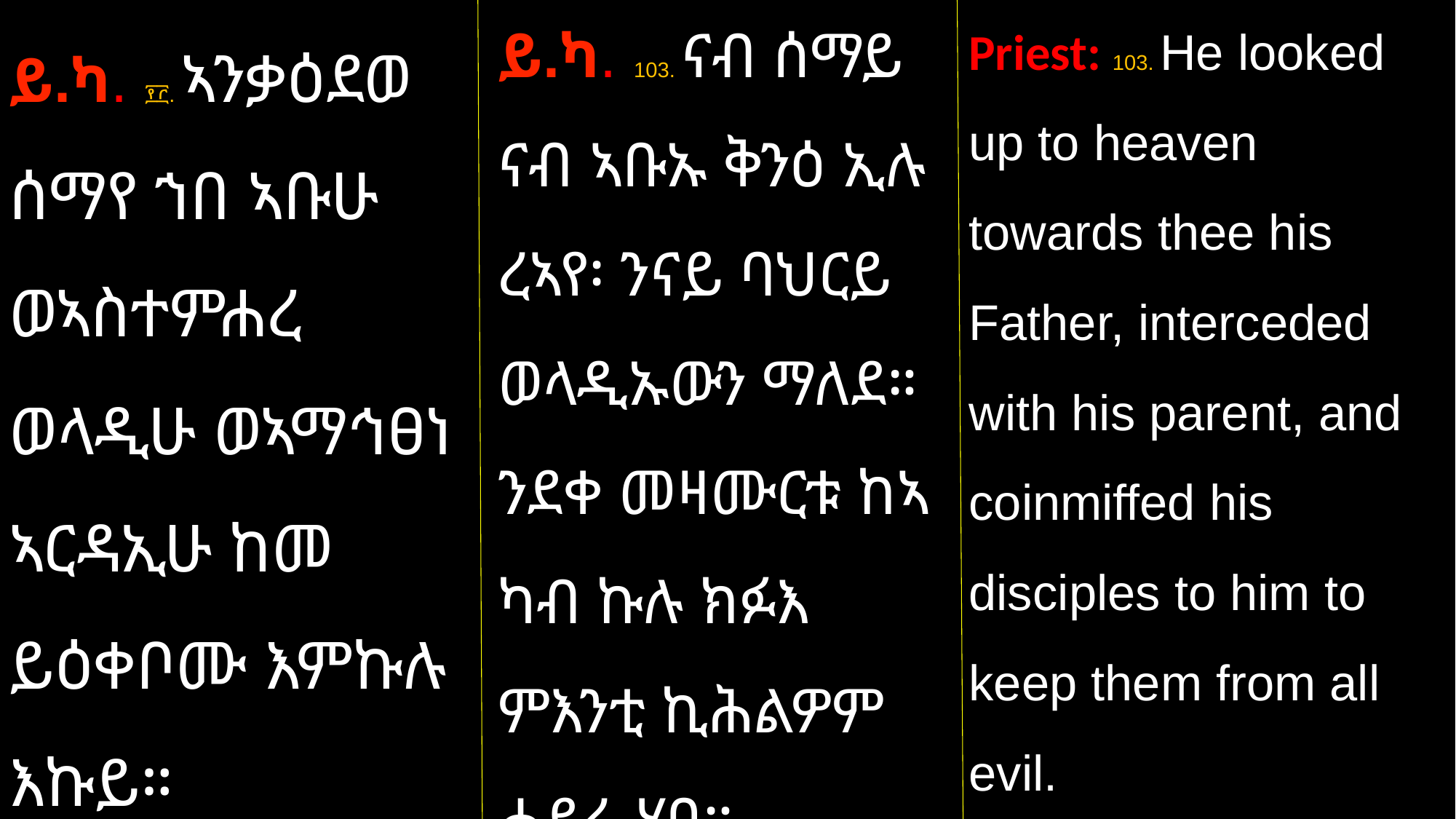

ይ.ካ. 103. ናብ ሰማይ ናብ ኣቡኡ ቅንዕ ኢሉ ረኣየ፡ ንናይ ባህርይ ወላዲኡውን ማለደ። ንደቀ መዛሙርቱ ከኣ ካብ ኩሉ ክፉእ ምእንቲ ኪሕልዎም ሓደራ ሃበ።

Priest: 103. He looked up to heaven towards thee his Father, interceded with his parent, and coinmiffed his disciples to him to keep them from all evil.
ይ.ካ. ፻፫. ኣንቃዕደወ ሰማየ ኀበ ኣቡሁ ወኣስተምሐረ ወላዲሁ ወኣማኅፀነ ኣርዳኢሁ ከመ ይዕቀቦሙ እምኩሉ እኩይ።